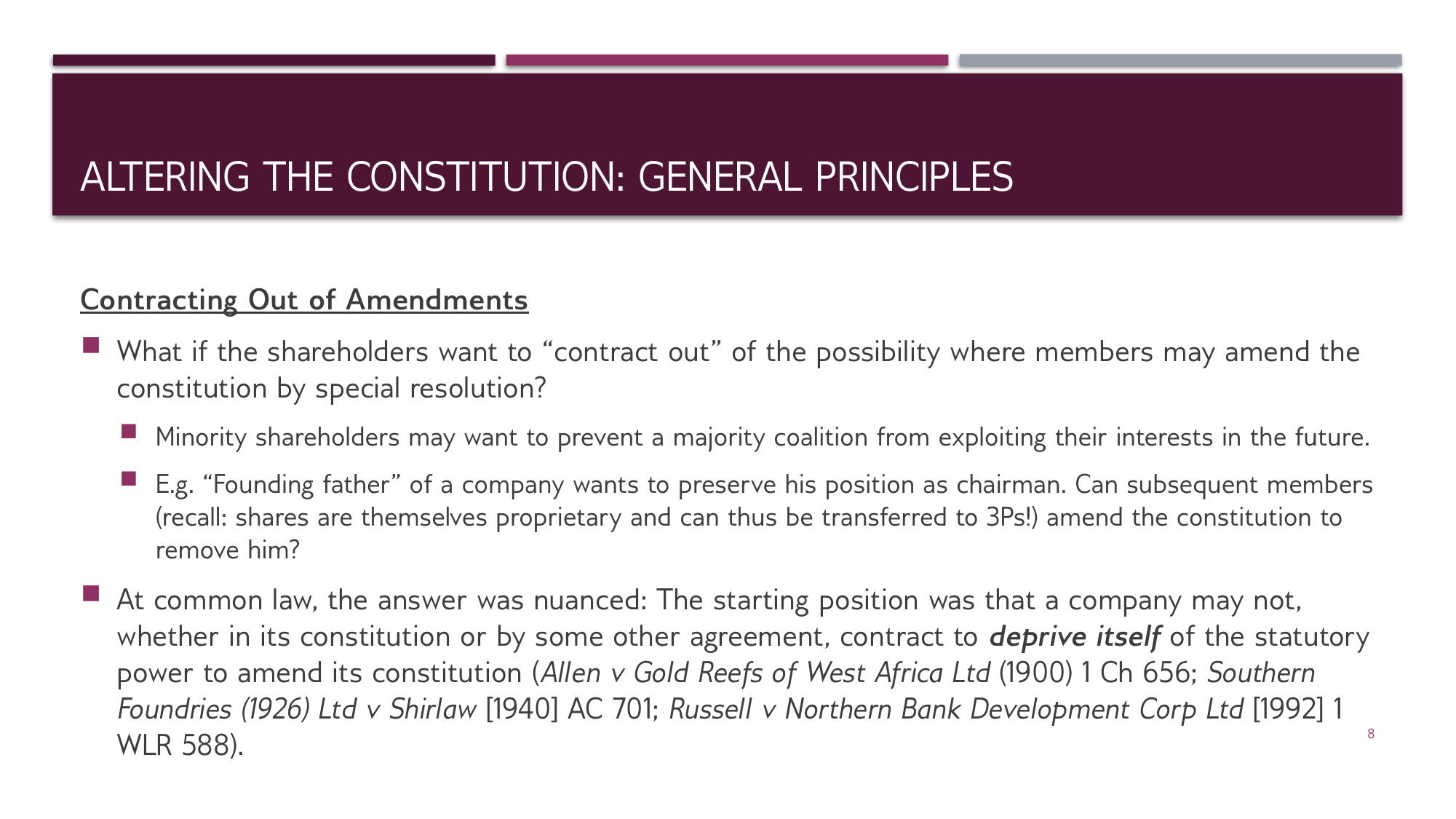

# Altering the constitution: general principles
Contracting Out of Amendments
What if the shareholders want to “contract out” of the possibility where members may amend the constitution by special resolution?
Minority shareholders may want to prevent a majority coalition from exploiting their interests in the future.
E.g. “Founding father” of a company wants to preserve his position as chairman. Can subsequent members (recall: shares are themselves proprietary and can thus be transferred to 3Ps!) amend the constitution to remove him?
At common law, the answer was nuanced: The starting position was that a company may not, whether in its constitution or by some other agreement, contract to deprive itself of the statutory power to amend its constitution (Allen v Gold Reefs of West Africa Ltd (1900) 1 Ch 656; Southern Foundries (1926) Ltd v Shirlaw [1940] AC 701; Russell v Northern Bank Development Corp Ltd [1992] 1 WLR 588).
8